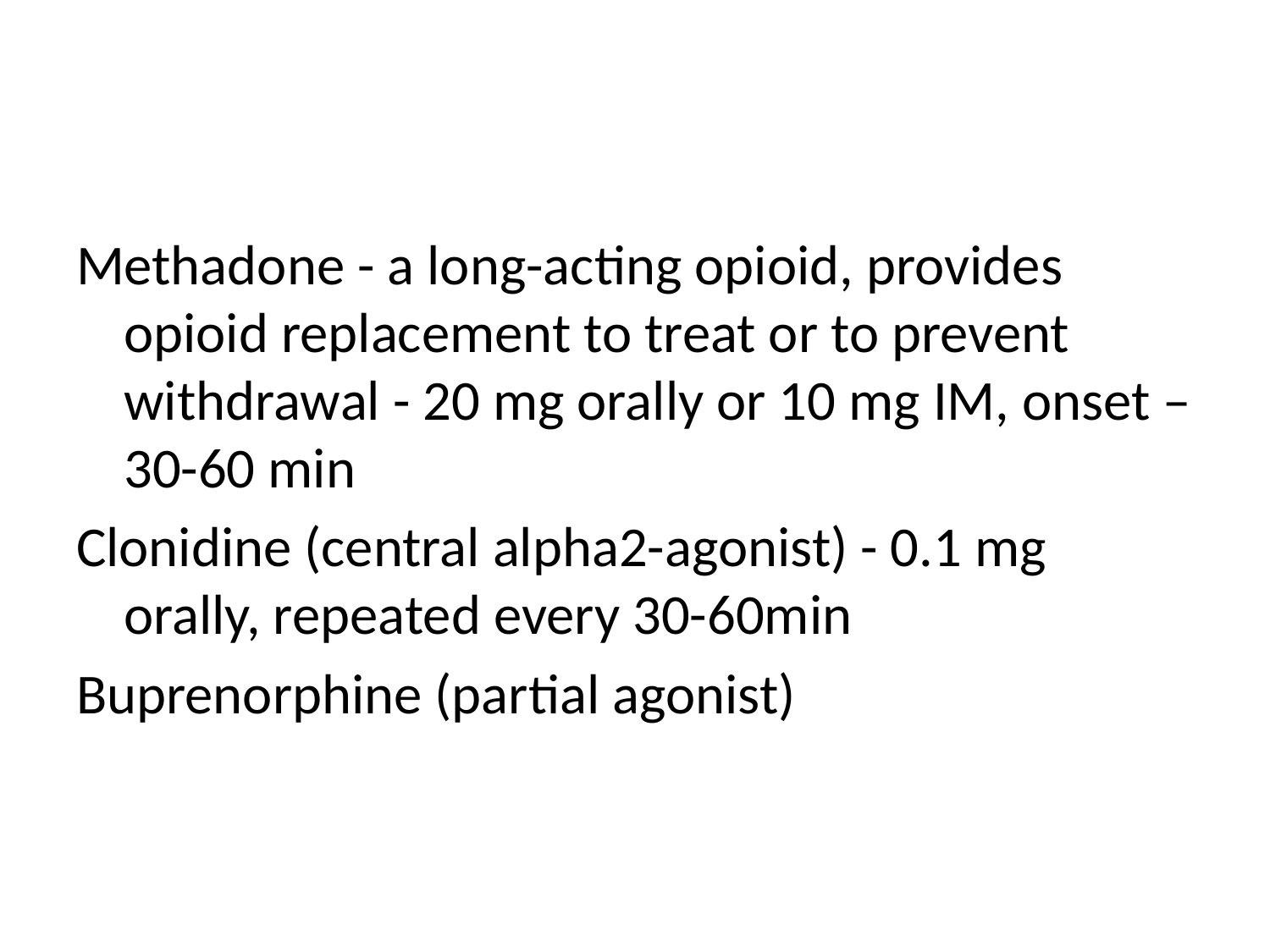

#
Methadone - a long-acting opioid, provides opioid replacement to treat or to prevent withdrawal - 20 mg orally or 10 mg IM, onset – 30-60 min
Clonidine (central alpha2-agonist) - 0.1 mg orally, repeated every 30-60min
Buprenorphine (partial agonist)